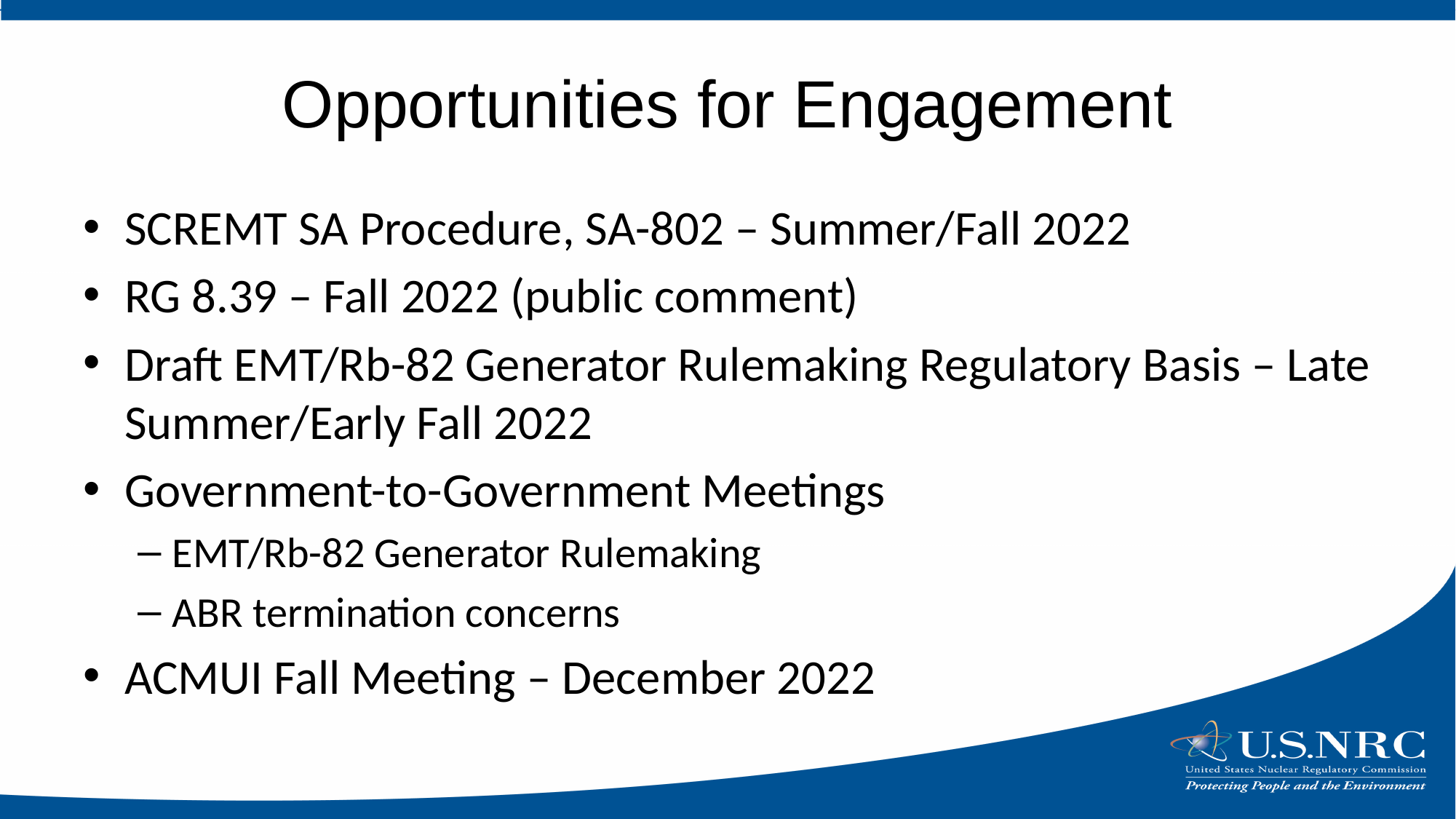

# Opportunities for Engagement
SCREMT SA Procedure, SA-802 – Summer/Fall 2022
RG 8.39 – Fall 2022 (public comment)
Draft EMT/Rb-82 Generator Rulemaking Regulatory Basis – Late Summer/Early Fall 2022
Government-to-Government Meetings
EMT/Rb-82 Generator Rulemaking
ABR termination concerns
ACMUI Fall Meeting – December 2022